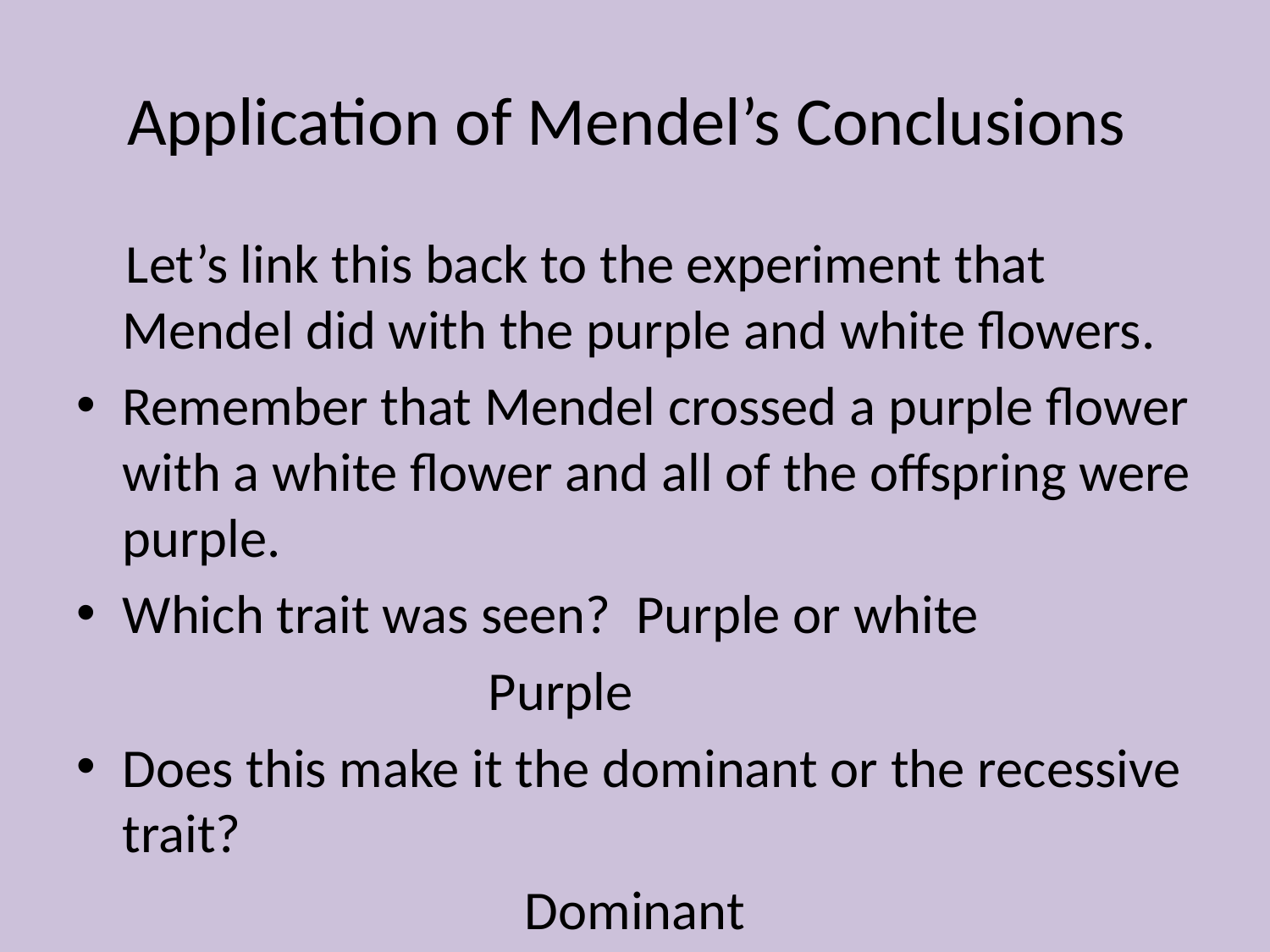

# Application of Mendel’s Conclusions
    Let’s link this back to the experiment that Mendel did with the purple and white flowers.
Remember that Mendel crossed a purple flower with a white flower and all of the offspring were purple.
Which trait was seen?  Purple or white
                                 Purple
Does this make it the dominant or the recessive trait?
Dominant